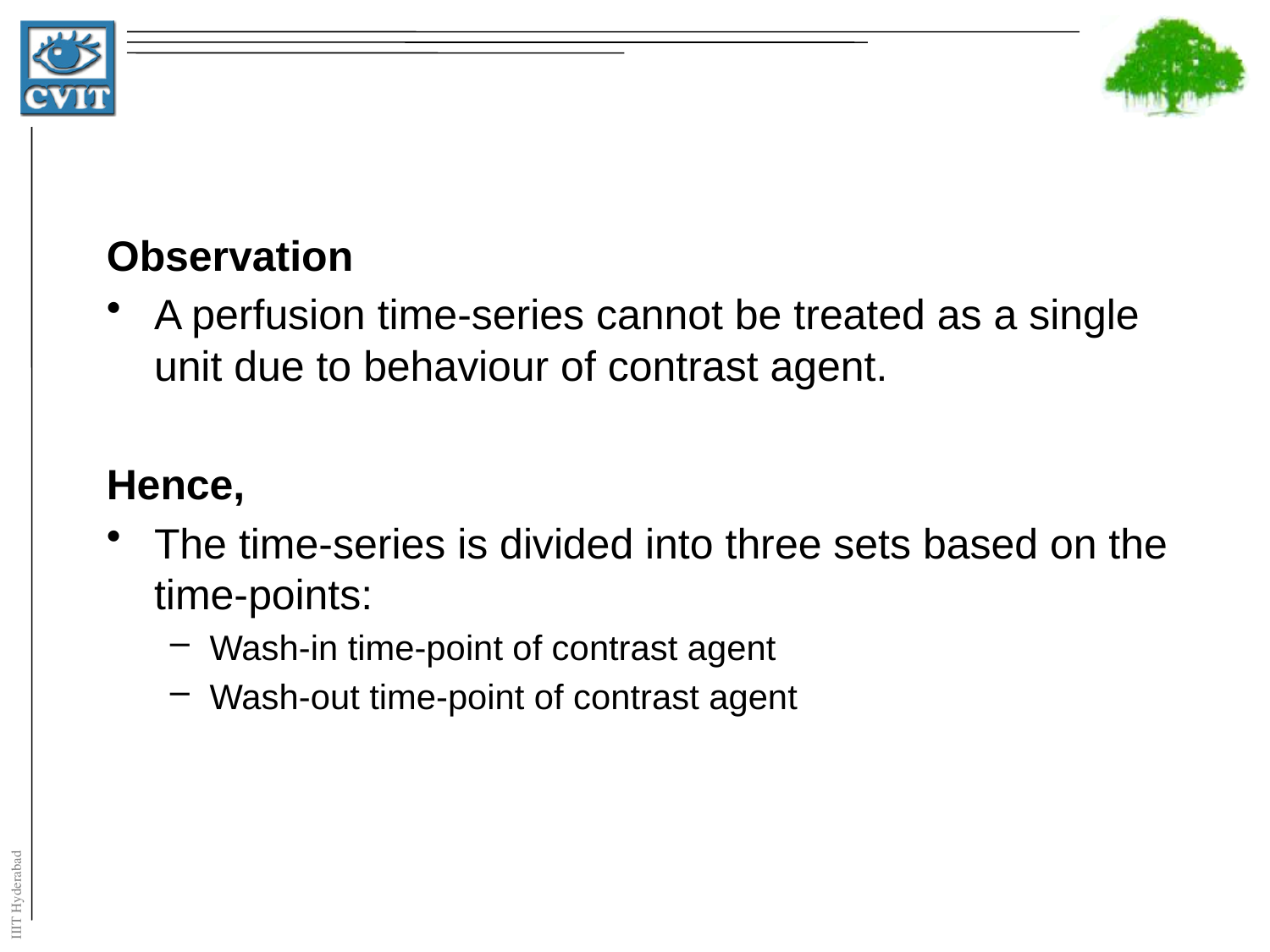

#
Observation
A perfusion time-series cannot be treated as a single unit due to behaviour of contrast agent.

Hence,
The time-series is divided into three sets based on the time-points:
Wash-in time-point of contrast agent
Wash-out time-point of contrast agent